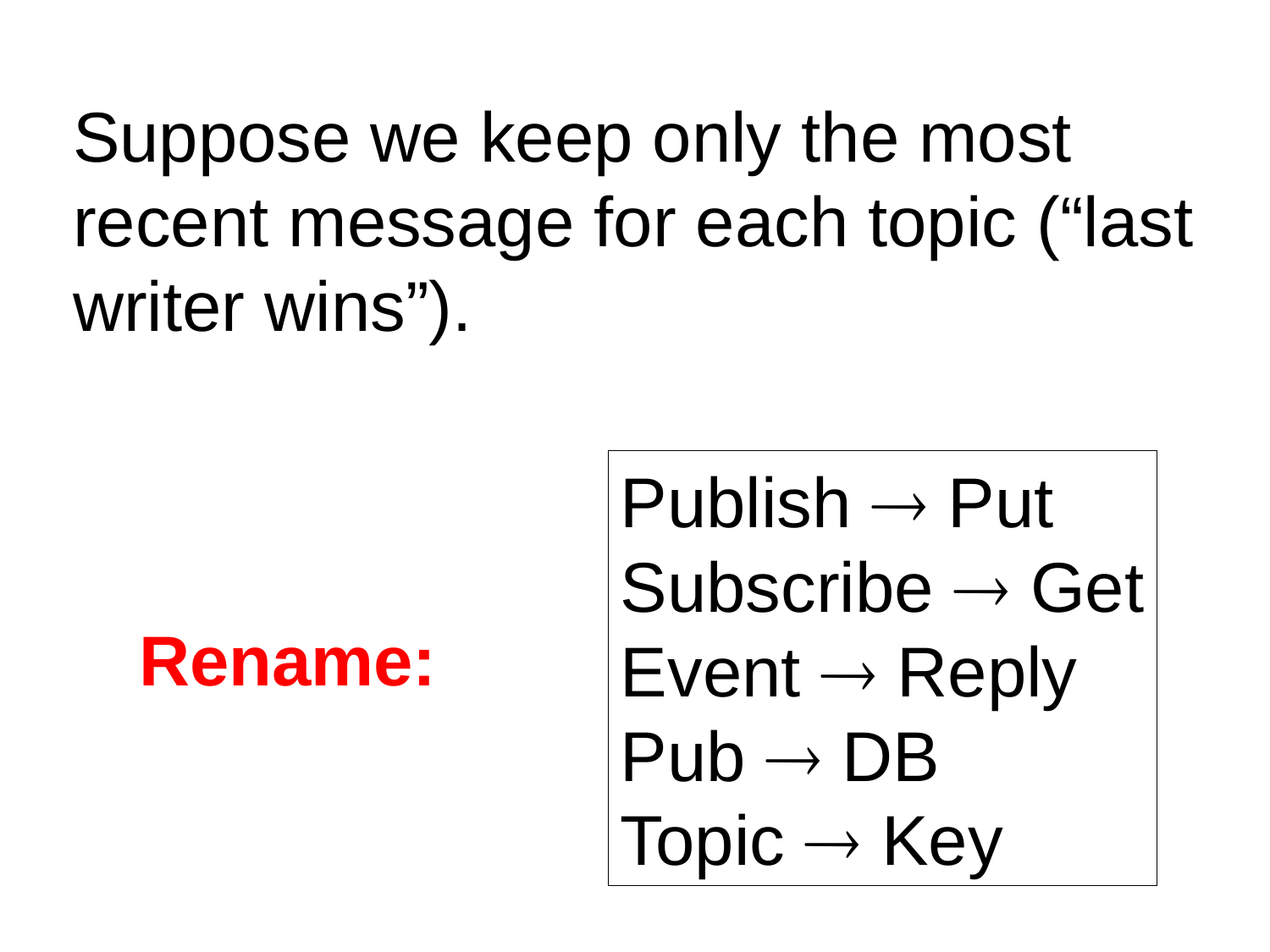

Suppose we keep only the most recent message for each topic (“last writer wins”).
Publish → Put
Subscribe → Get
Event → Reply
Pub → DB
Topic → Key
Rename: